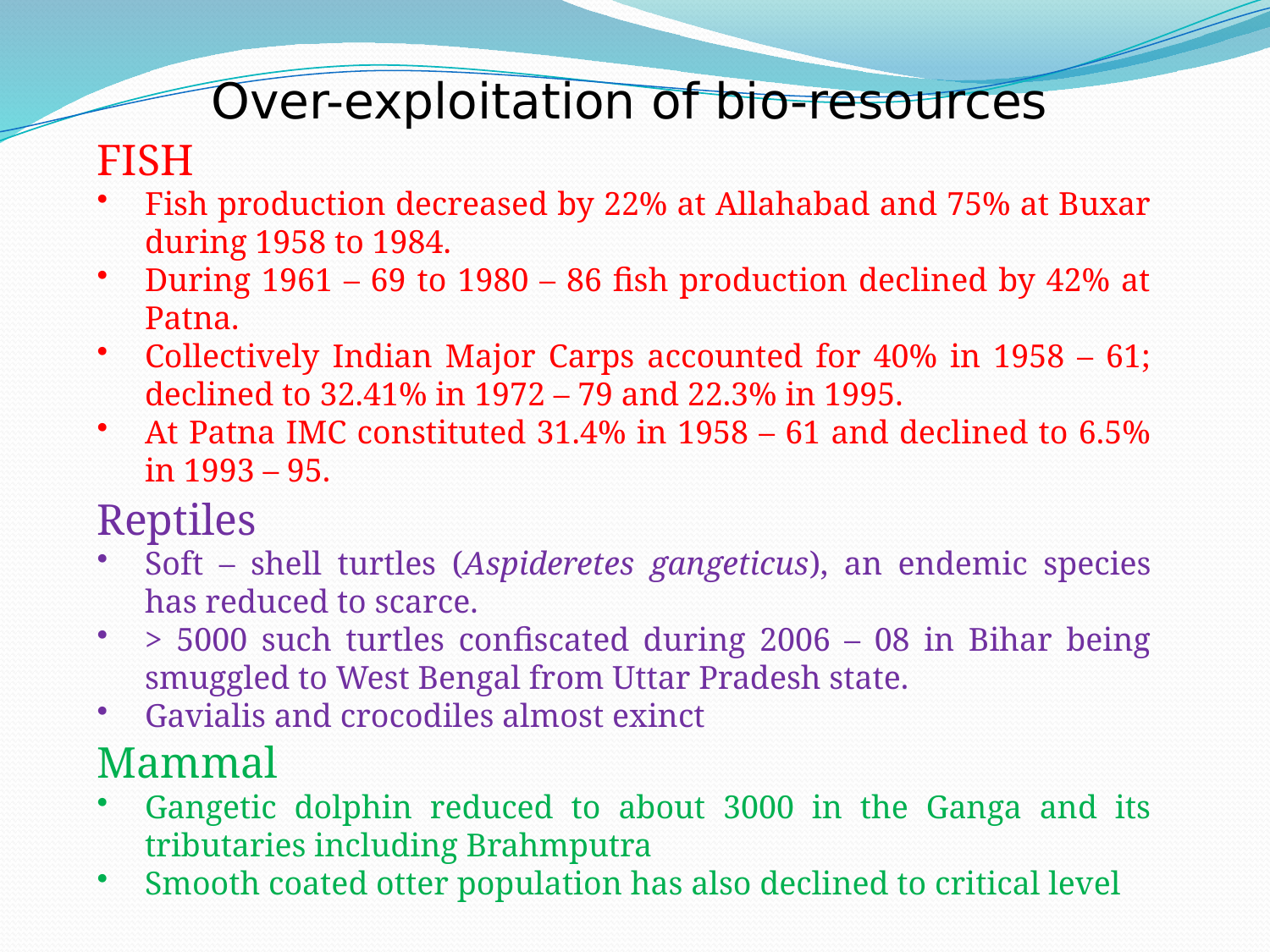

Over-exploitation of bio-resources
FISH
Fish production decreased by 22% at Allahabad and 75% at Buxar during 1958 to 1984.
During 1961 – 69 to 1980 – 86 fish production declined by 42% at Patna.
Collectively Indian Major Carps accounted for 40% in 1958 – 61; declined to 32.41% in 1972 – 79 and 22.3% in 1995.
At Patna IMC constituted 31.4% in 1958 – 61 and declined to 6.5% in 1993 – 95.
Reptiles
Soft – shell turtles (Aspideretes gangeticus), an endemic species has reduced to scarce.
> 5000 such turtles confiscated during 2006 – 08 in Bihar being smuggled to West Bengal from Uttar Pradesh state.
Gavialis and crocodiles almost exinct
Mammal
Gangetic dolphin reduced to about 3000 in the Ganga and its tributaries including Brahmputra
Smooth coated otter population has also declined to critical level